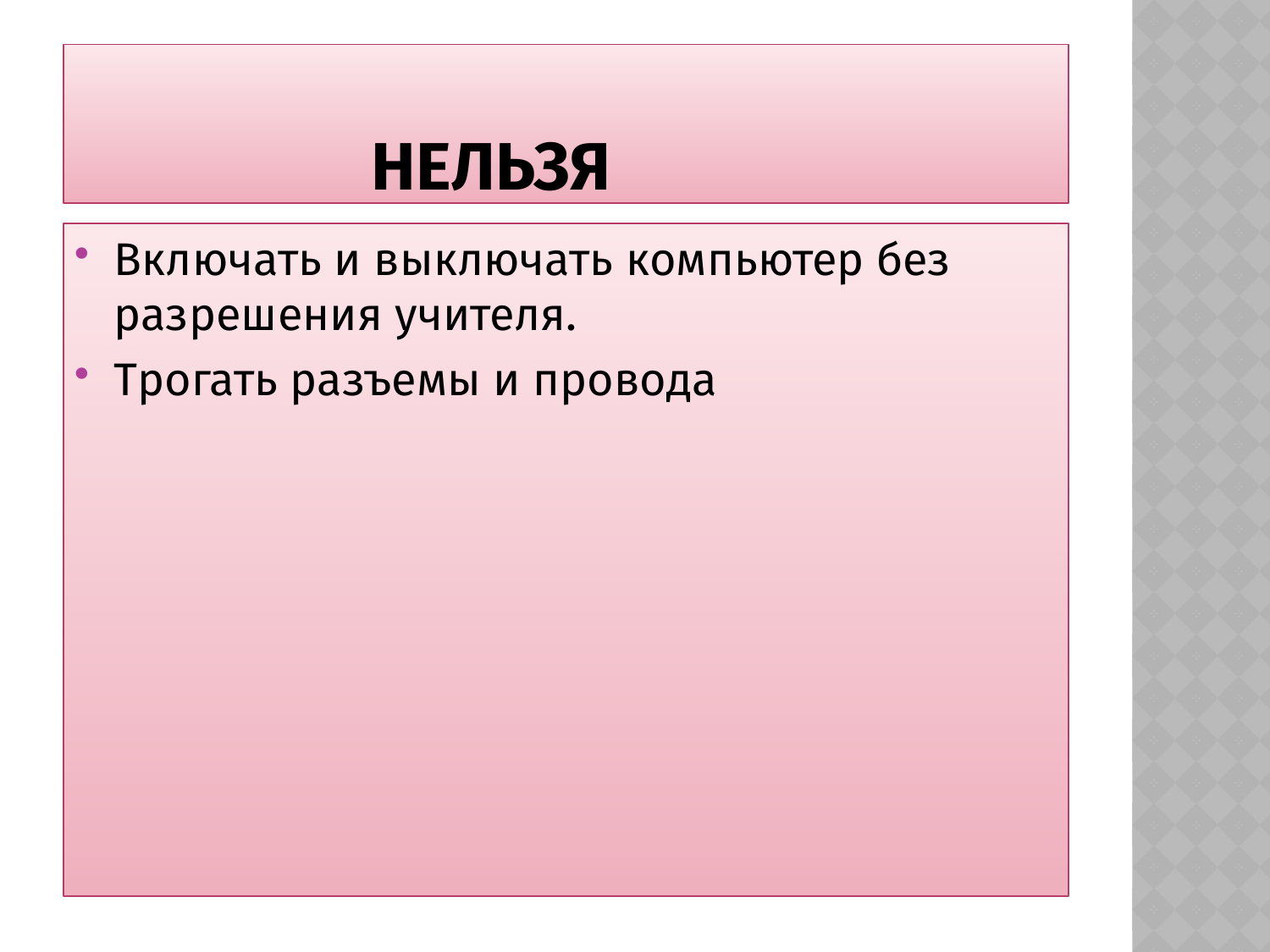

# Нельзя
Включать и выключать компьютер без разрешения учителя.
Трогать разъемы и провода